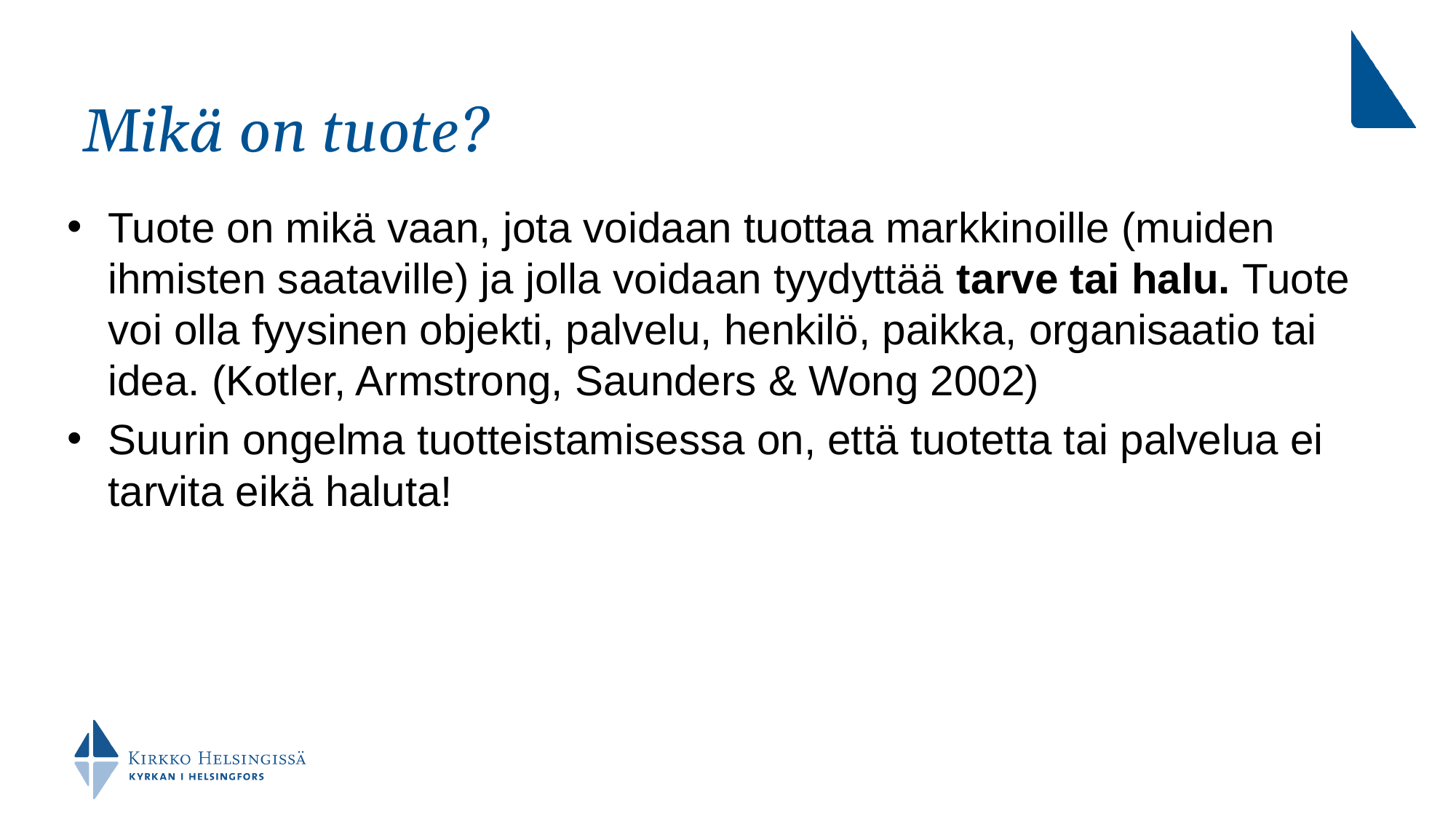

# Mikä on tuote?
Tuote on mikä vaan, jota voidaan tuottaa markkinoille (muiden ihmisten saataville) ja jolla voidaan tyydyttää tarve tai halu. Tuote voi olla fyysinen objekti, palvelu, henkilö, paikka, organisaatio tai idea. (Kotler, Armstrong, Saunders & Wong 2002)
Suurin ongelma tuotteistamisessa on, että tuotetta tai palvelua ei tarvita eikä haluta!